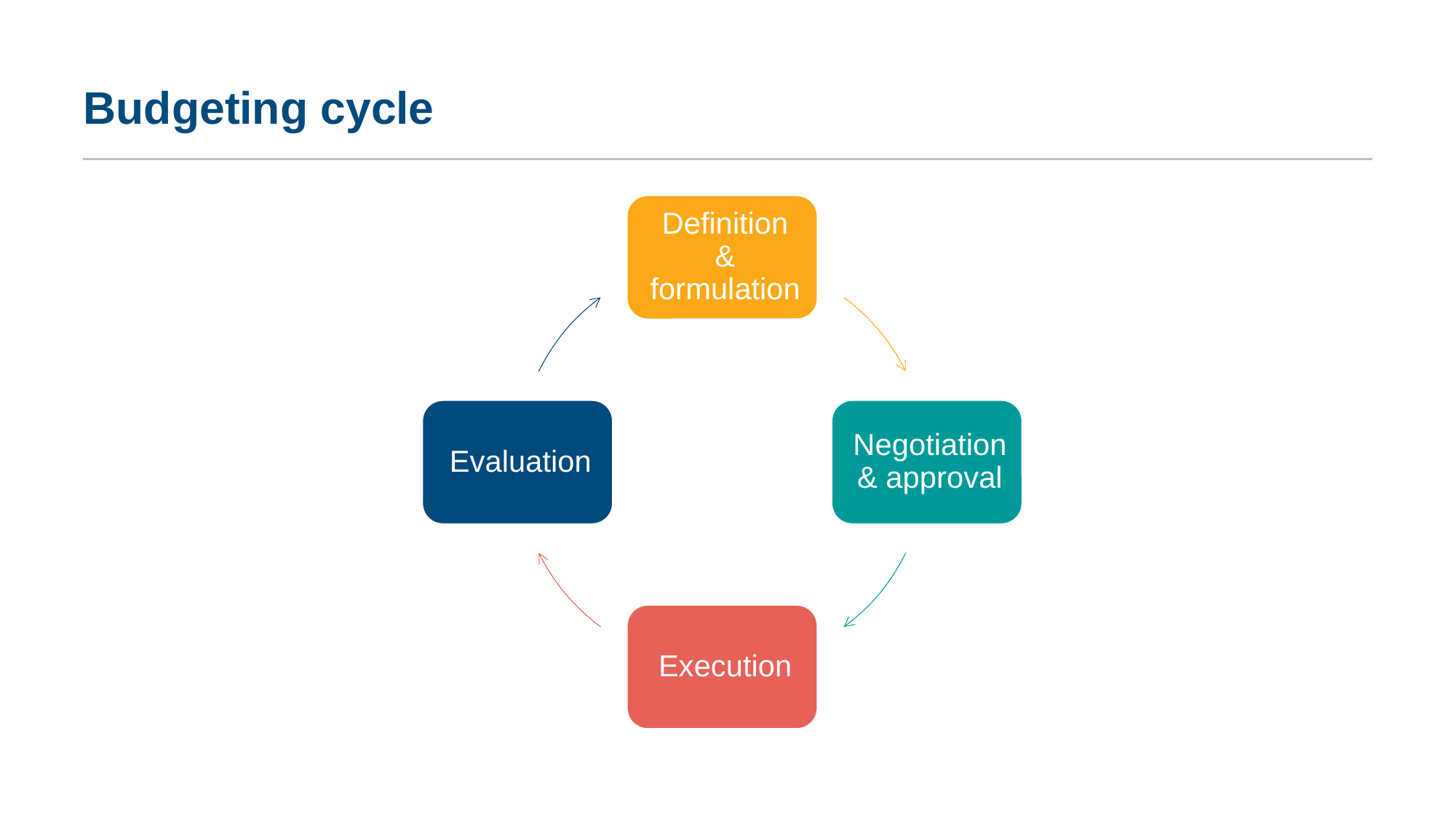

# Budgeting cycle
Definition & formulation
Negotiation & approval
Execution
Evaluation